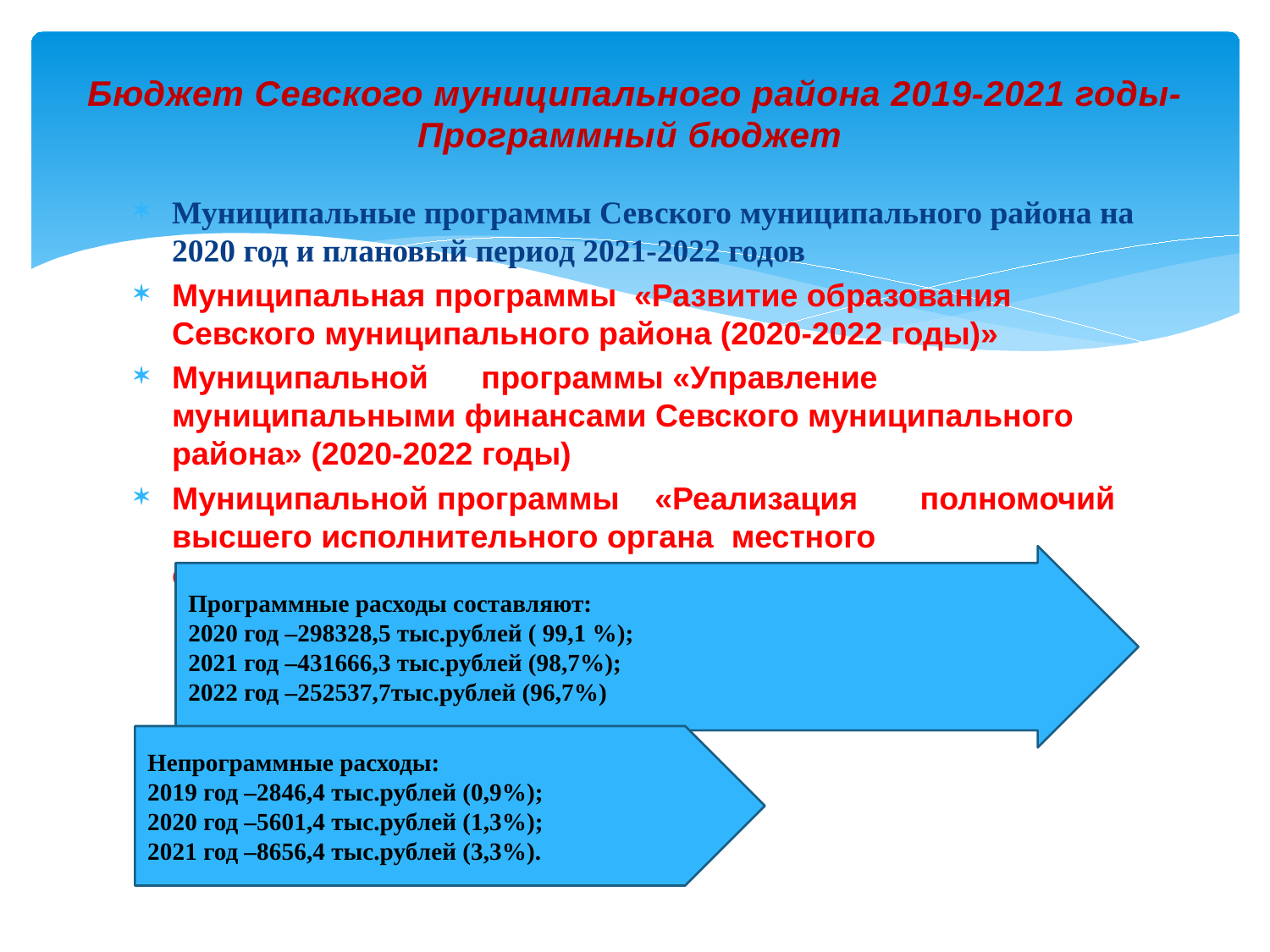

# Бюджет Севского муниципального района 2019-2021 годы- Программный бюджет
Муниципальные программы Севского муниципального района на 2020 год и плановый период 2021-2022 годов
Муниципальная программы  «Развитие образования Севского муниципального района (2020-2022 годы)»
Муниципальной      программы «Управление муниципальными финансами Севского муниципального района» (2020-2022 годы)
Муниципальной программы    «Реализация       полномочий высшего исполнительного органа  местного самоуправления (2020 -2021 годы)»

Программные расходы составляют:
2020 год –298328,5 тыс.рублей ( 99,1 %);
2021 год –431666,3 тыс.рублей (98,7%);
2022 год –252537,7тыс.рублей (96,7%)
Непрограммные расходы:
2019 год –2846,4 тыс.рублей (0,9%);
2020 год –5601,4 тыс.рублей (1,3%);
2021 год –8656,4 тыс.рублей (3,3%).